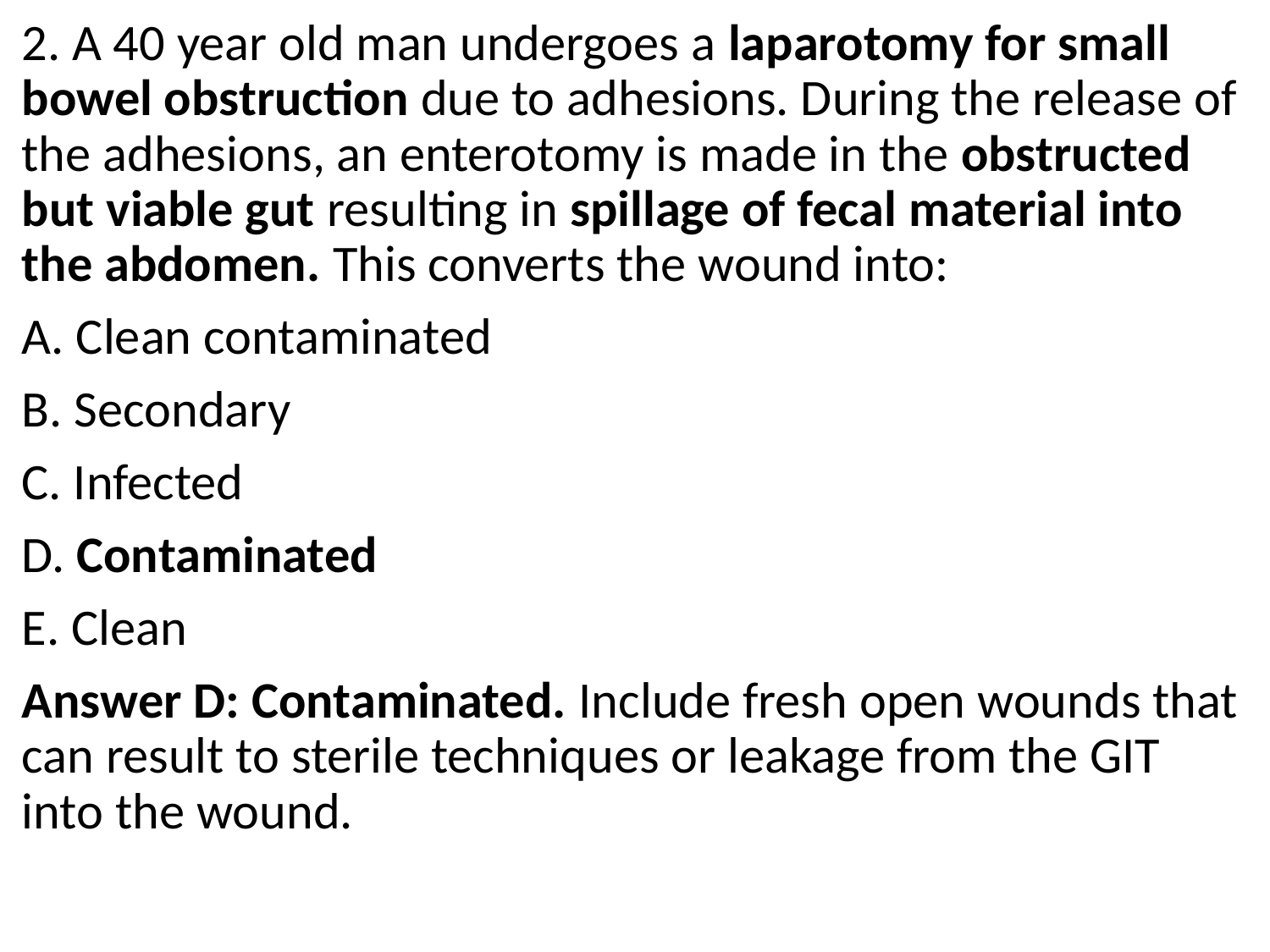

#
2. A 40 year old man undergoes a laparotomy for small bowel obstruction due to adhesions. During the release of the adhesions, an enterotomy is made in the obstructed but viable gut resulting in spillage of fecal material into the abdomen. This converts the wound into:
A. Clean contaminated
B. Secondary
C. Infected
D. Contaminated
E. Clean
Answer D: Contaminated. Include fresh open wounds that can result to sterile techniques or leakage from the GIT into the wound.